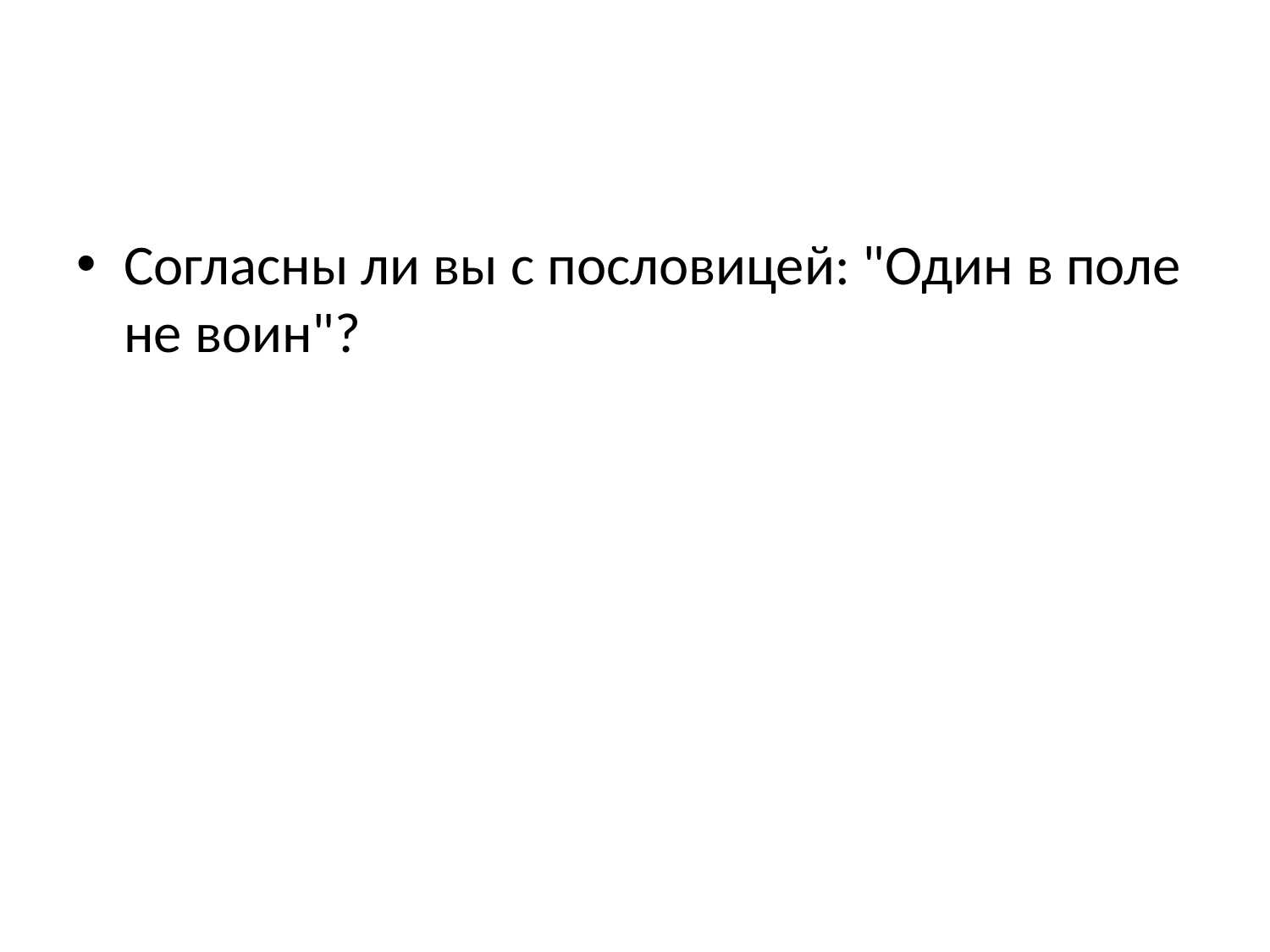

#
Согласны ли вы с пословицей: "Один в поле не воин"?